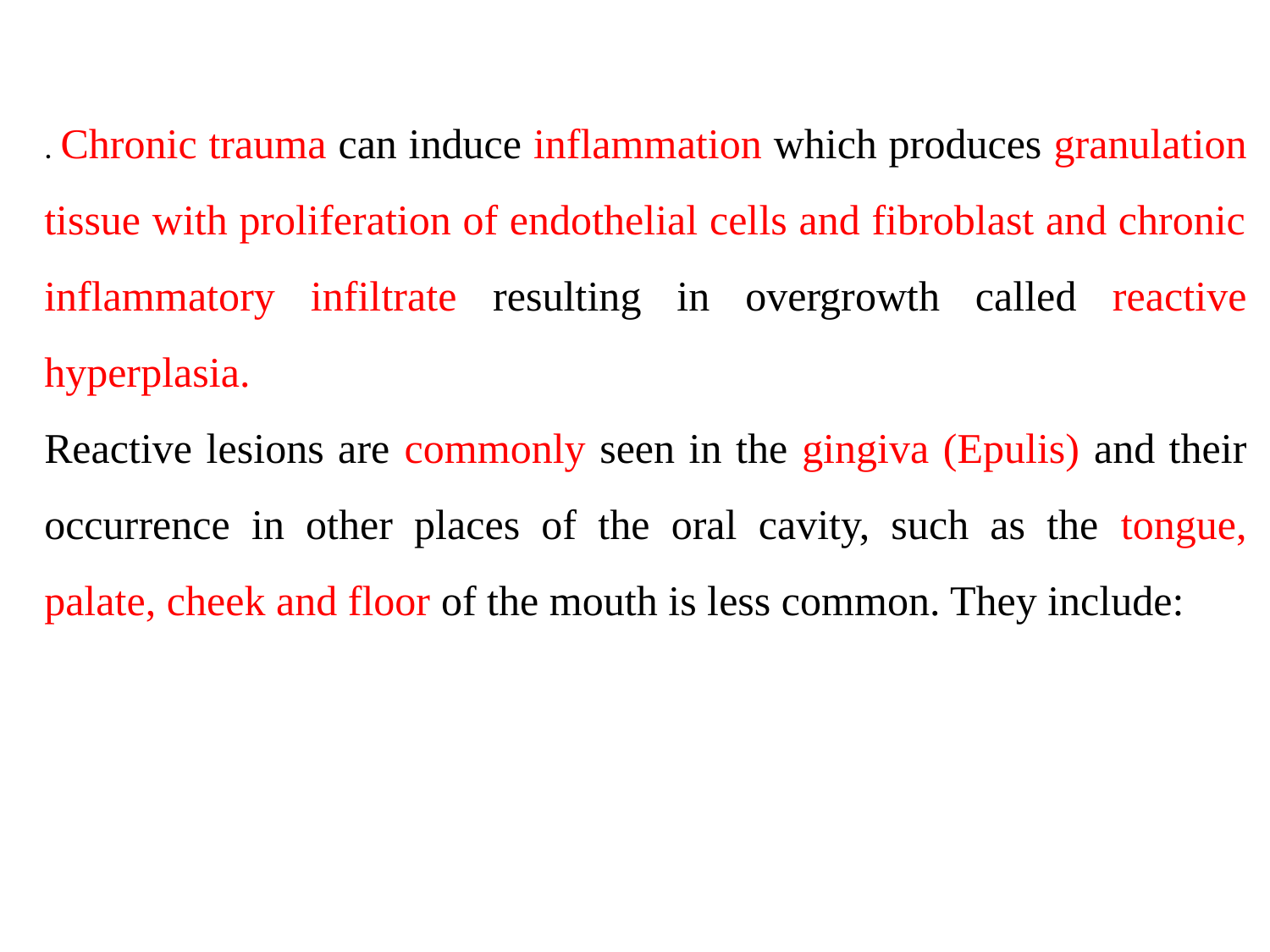

. Chronic trauma can induce inflammation which produces granulation tissue with proliferation of endothelial cells and fibroblast and chronic inflammatory infiltrate resulting in overgrowth called reactive hyperplasia.
Reactive lesions are commonly seen in the gingiva (Epulis) and their occurrence in other places of the oral cavity, such as the tongue, palate, cheek and floor of the mouth is less common. They include: